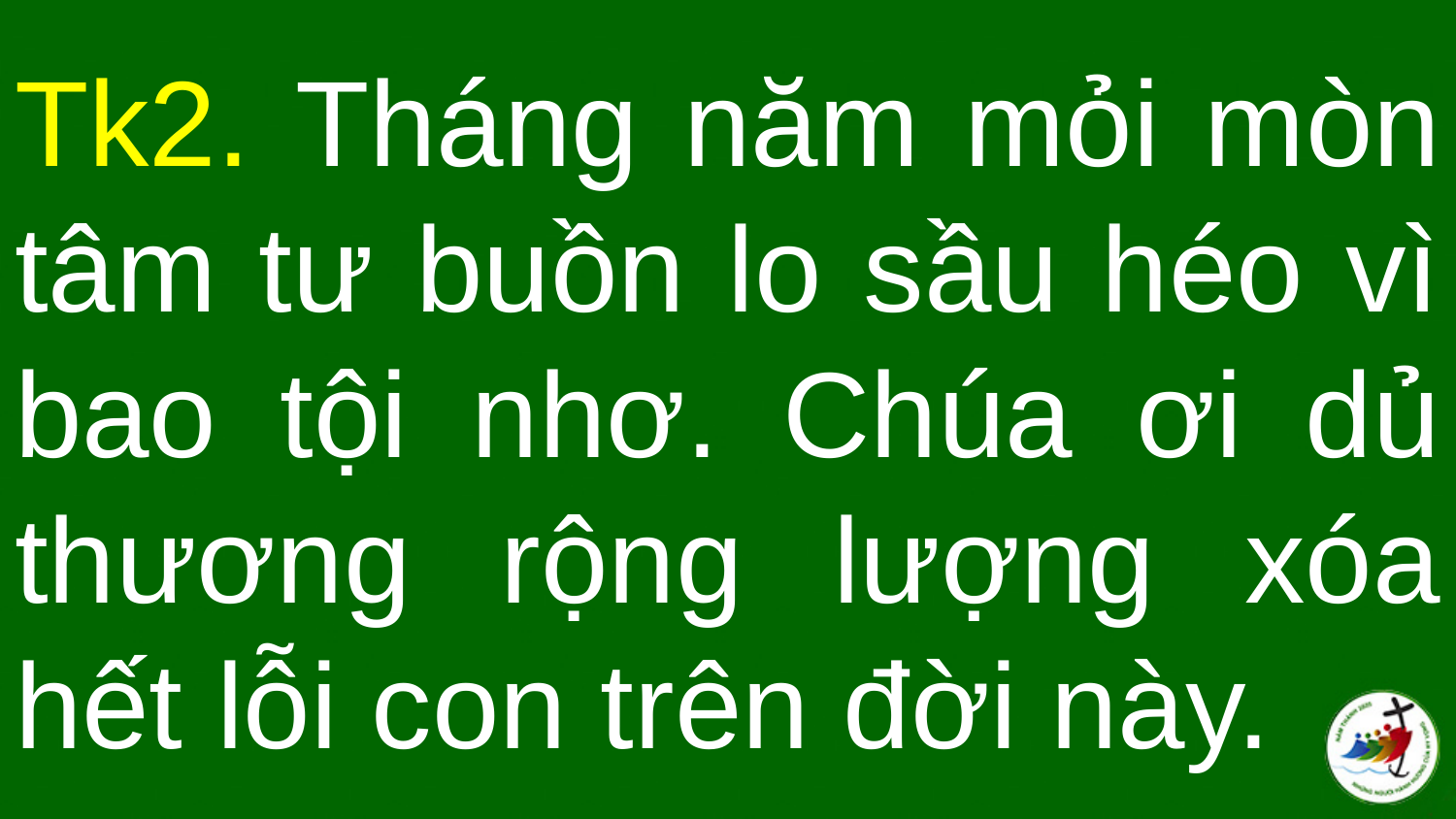

# Tk2. Tháng năm mỏi mòn tâm tư buồn lo sầu héo vì bao tội nhơ. Chúa ơi dủ thương rộng lượng xóa hết lỗi con trên đời này.